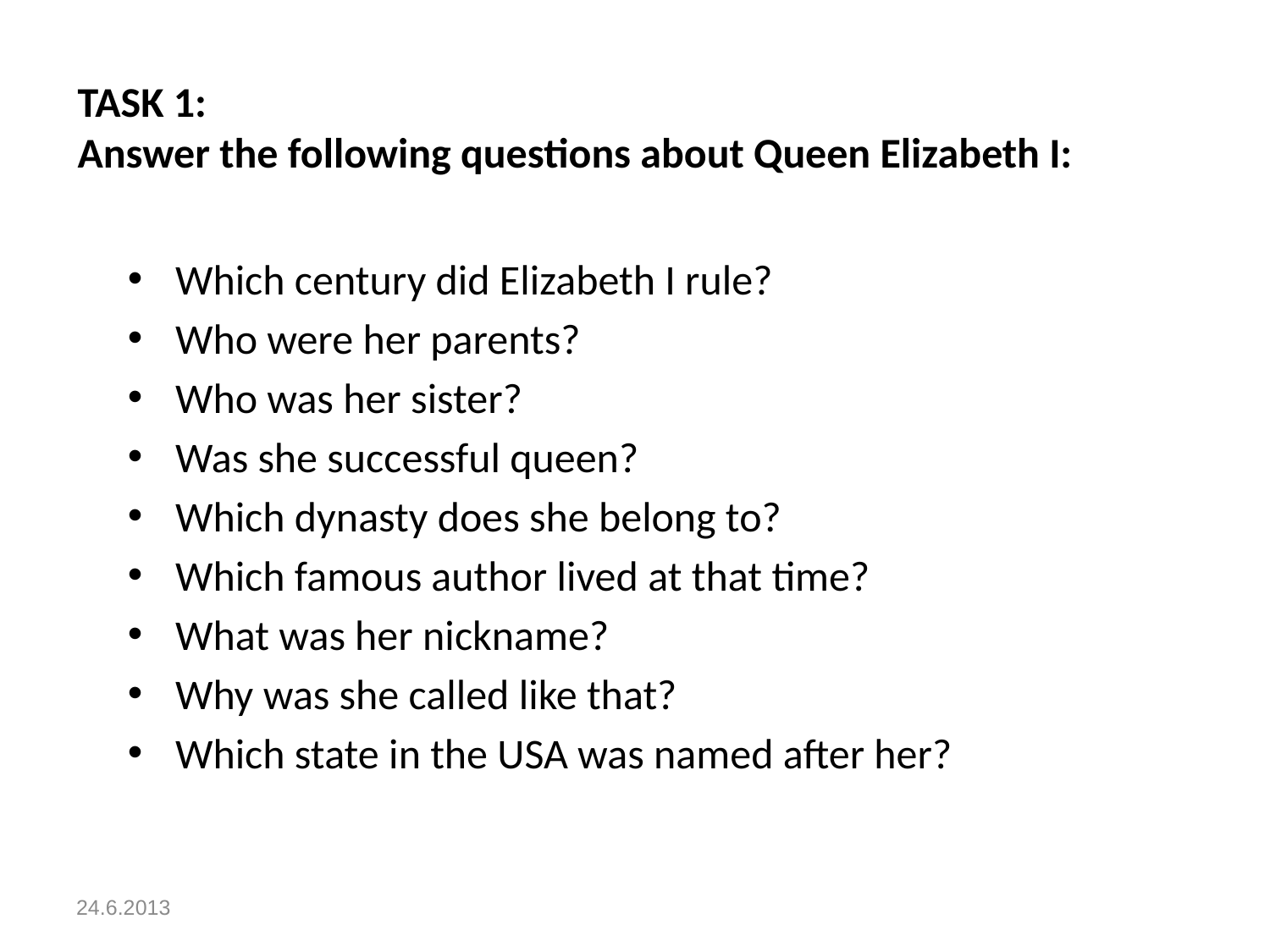

# TASK 1: Answer the following questions about Queen Elizabeth I:
Which century did Elizabeth I rule?
Who were her parents?
Who was her sister?
Was she successful queen?
Which dynasty does she belong to?
Which famous author lived at that time?
What was her nickname?
Why was she called like that?
Which state in the USA was named after her?

24.6.2013